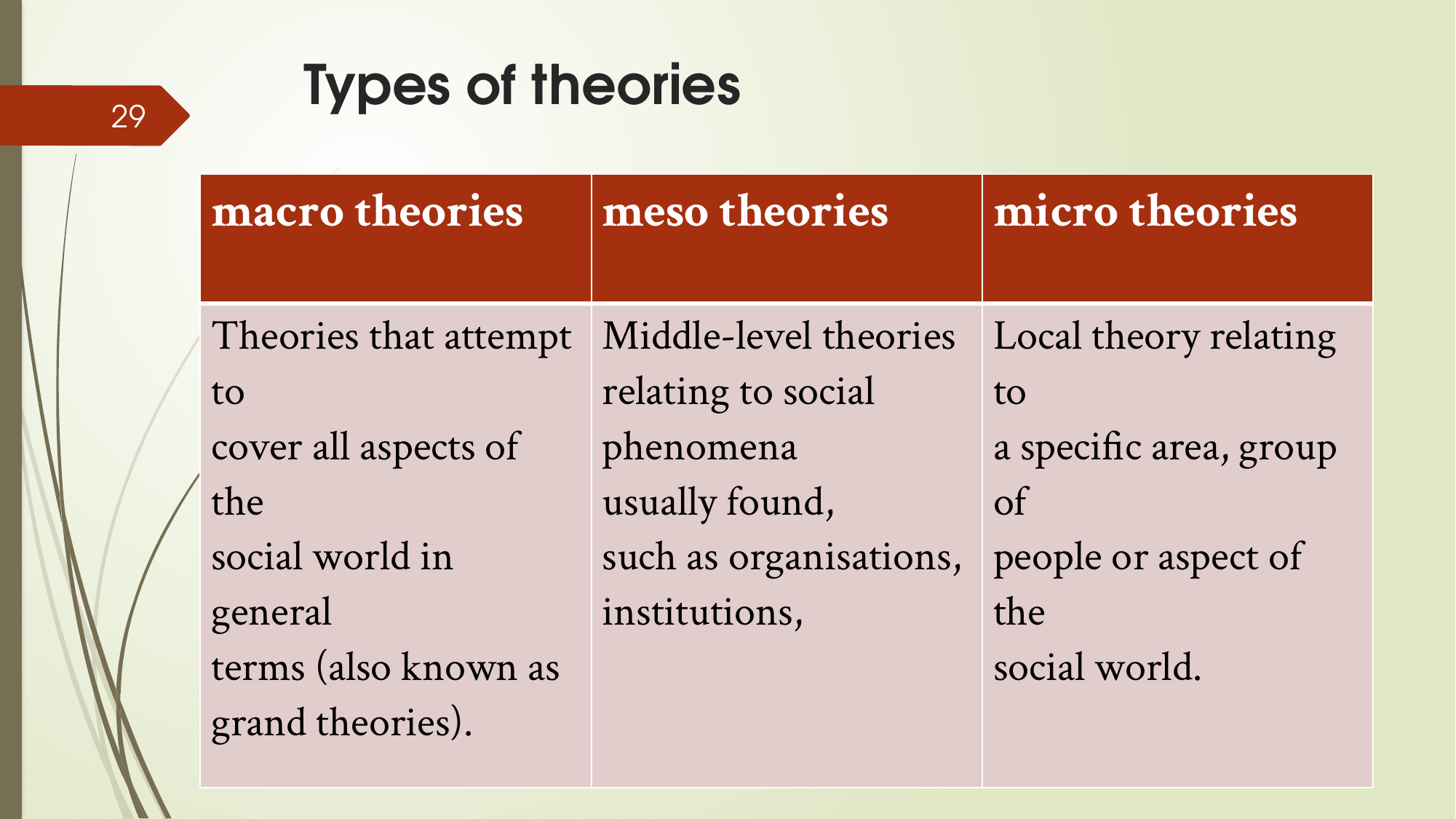

# Types of theories
29
| macro theories | meso theories | micro theories |
| --- | --- | --- |
| Theories that attempt to cover all aspects of the social world in general terms (also known as grand theories). | Middle-level theories relating to social phenomena usually found, such as organisations, institutions, | Local theory relating to a specific area, group of people or aspect of the social world. |